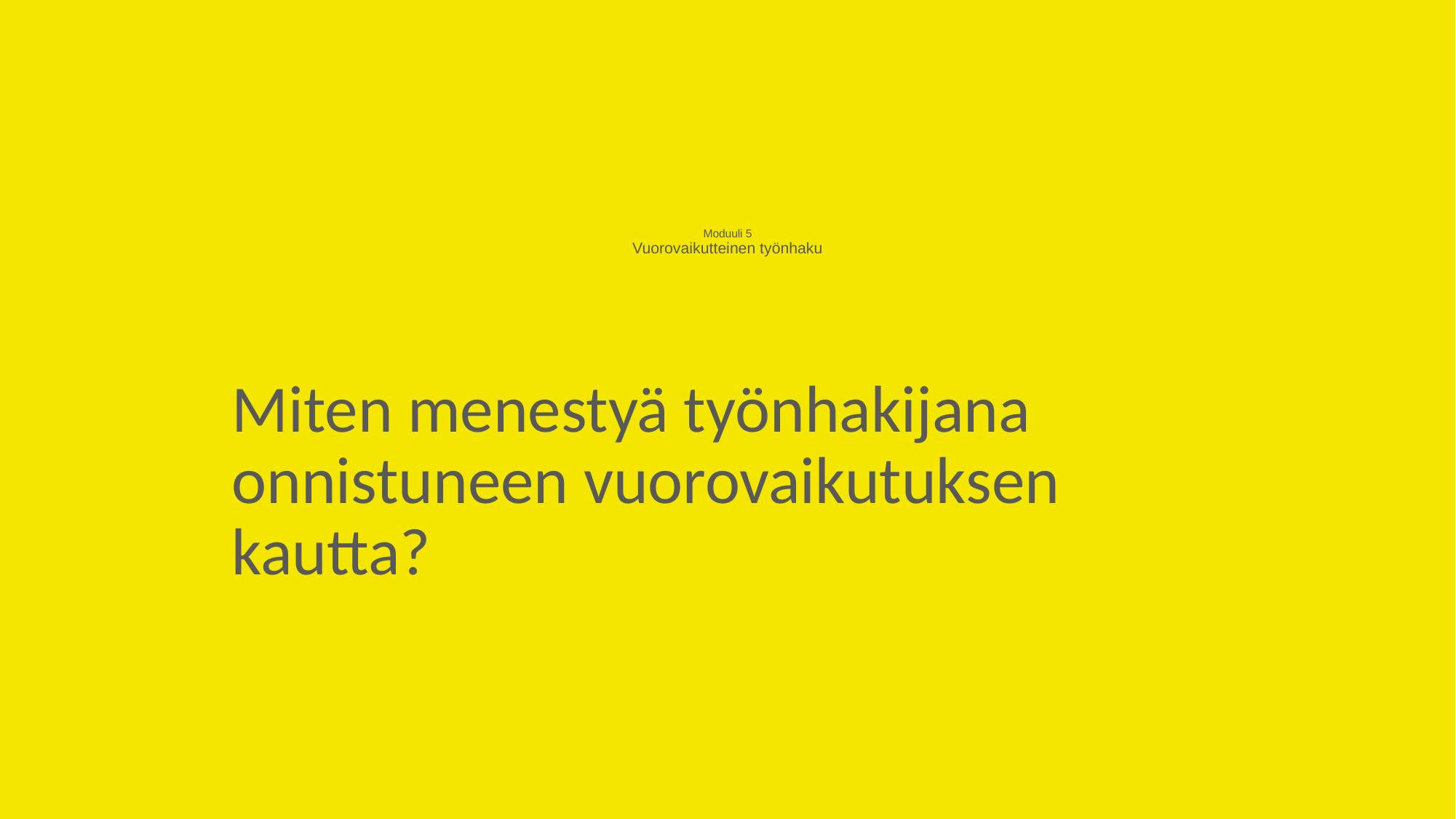

# Moduuli 5 Vuorovaikutteinen työnhaku
Miten menestyä työnhakijana onnistuneen vuorovaikutuksen kautta?